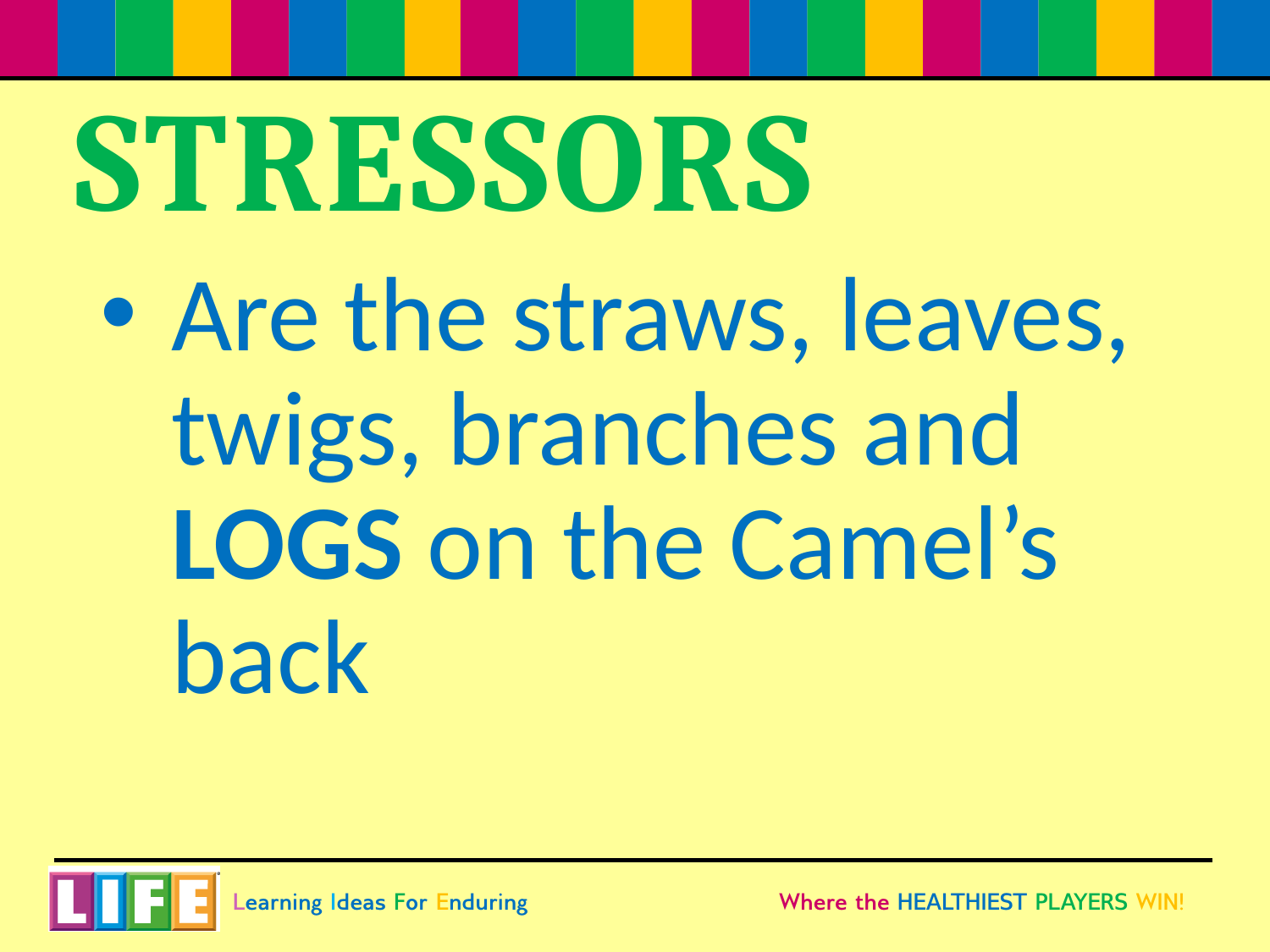

# STRESSORS
Are the straws, leaves, twigs, branches and LOGS on the Camel’s back